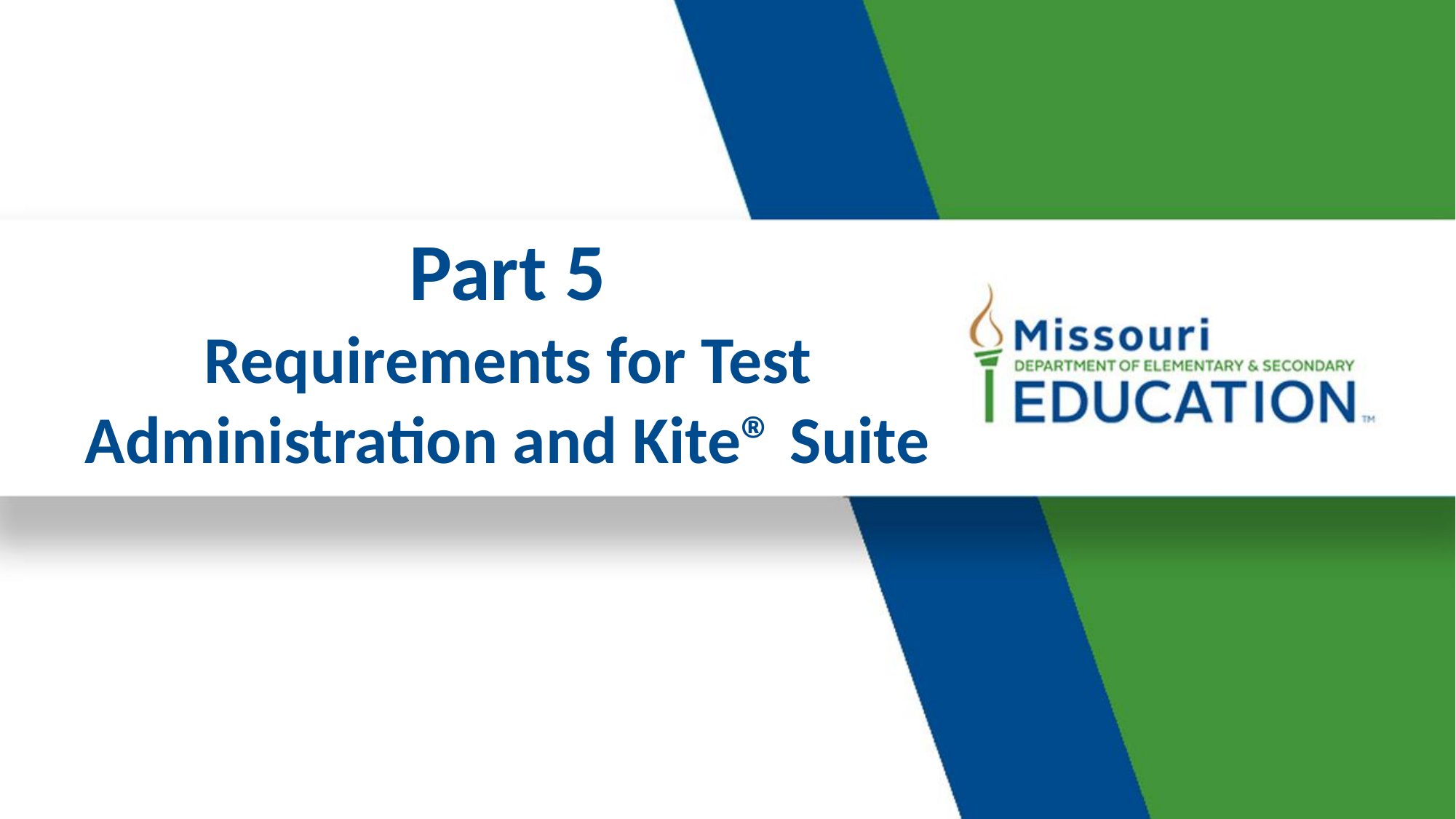

# Part 5 Requirements for Test Administration and Kite® Suite